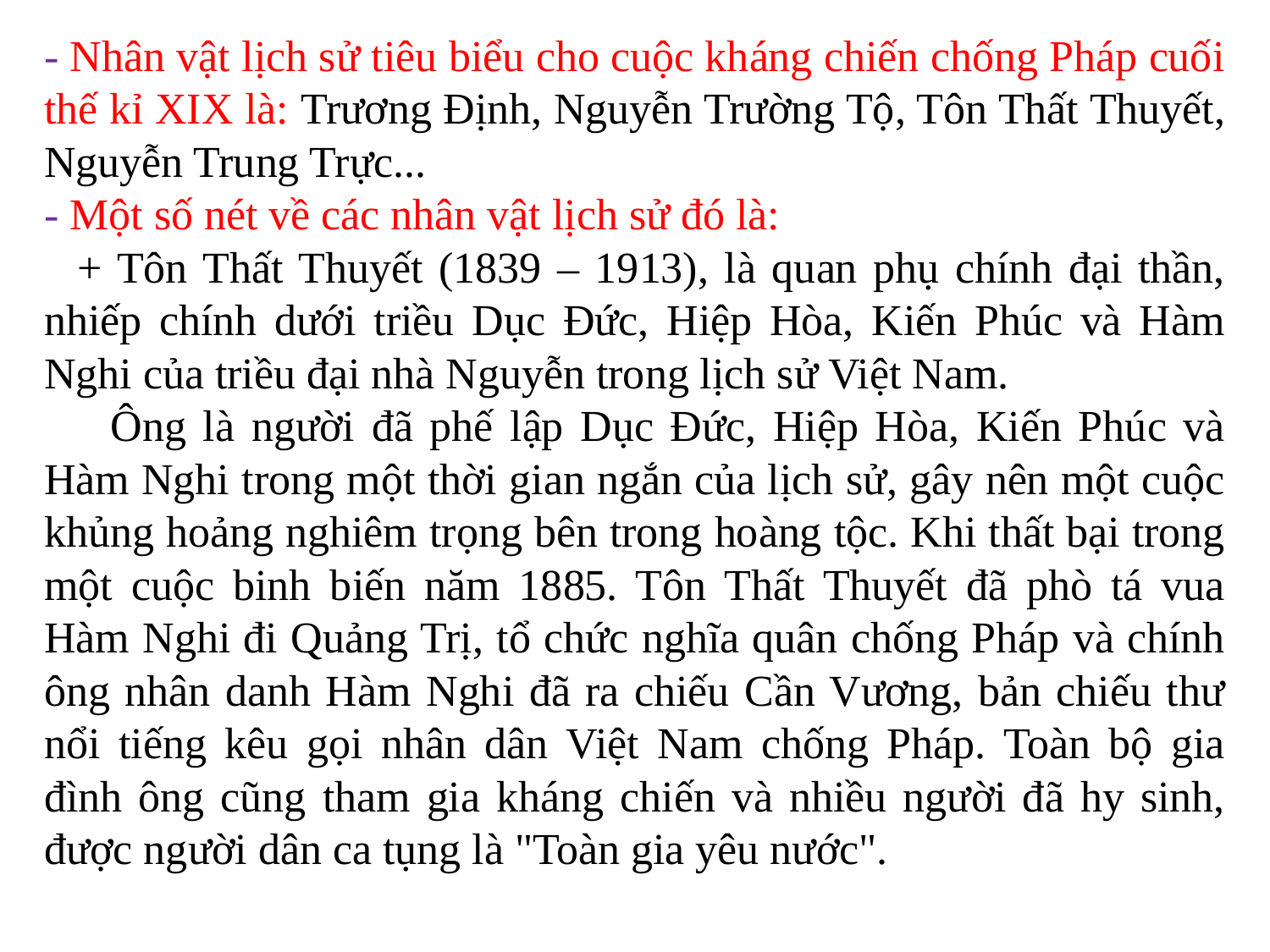

- Nhân vật lịch sử tiêu biểu cho cuộc kháng chiến chống Pháp cuối thế kỉ XIX là: Trương Định, Nguyễn Trường Tộ, Tôn Thất Thuyết, Nguyễn Trung Trực...
- Một số nét về các nhân vật lịch sử đó là:
   + Tôn Thất Thuyết (1839 – 1913), là quan phụ chính đại thần, nhiếp chính dưới triều Dục Đức, Hiệp Hòa, Kiến Phúc và Hàm Nghi của triều đại nhà Nguyễn trong lịch sử Việt Nam.
     Ông là người đã phế lập Dục Đức, Hiệp Hòa, Kiến Phúc và Hàm Nghi trong một thời gian ngắn của lịch sử, gây nên một cuộc khủng hoảng nghiêm trọng bên trong hoàng tộc. Khi thất bại trong một cuộc binh biến năm 1885. Tôn Thất Thuyết đã phò tá vua Hàm Nghi đi Quảng Trị, tổ chức nghĩa quân chống Pháp và chính ông nhân danh Hàm Nghi đã ra chiếu Cần Vương, bản chiếu thư nổi tiếng kêu gọi nhân dân Việt Nam chống Pháp. Toàn bộ gia đình ông cũng tham gia kháng chiến và nhiều người đã hy sinh, được người dân ca tụng là "Toàn gia yêu nước".